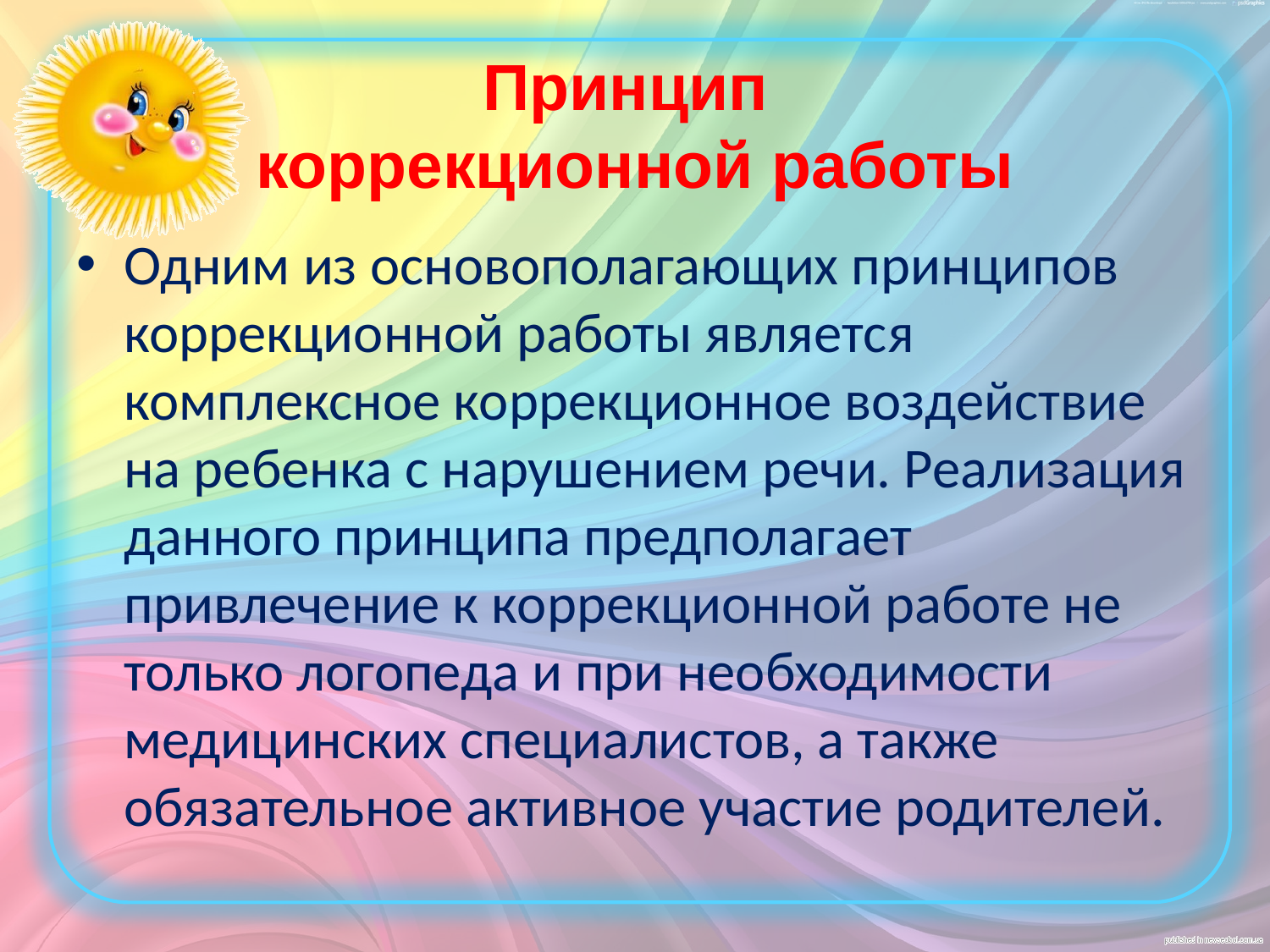

# Принцип коррекционной работы
Одним из основополагающих принципов коррекционной работы является комплексное коррекционное воздействие на ребенка с нарушением речи. Реализация данного принципа предполагает привлечение к коррекционной работе не только логопеда и при необходимости медицинских специалистов, а также обязательное активное участие родителей.